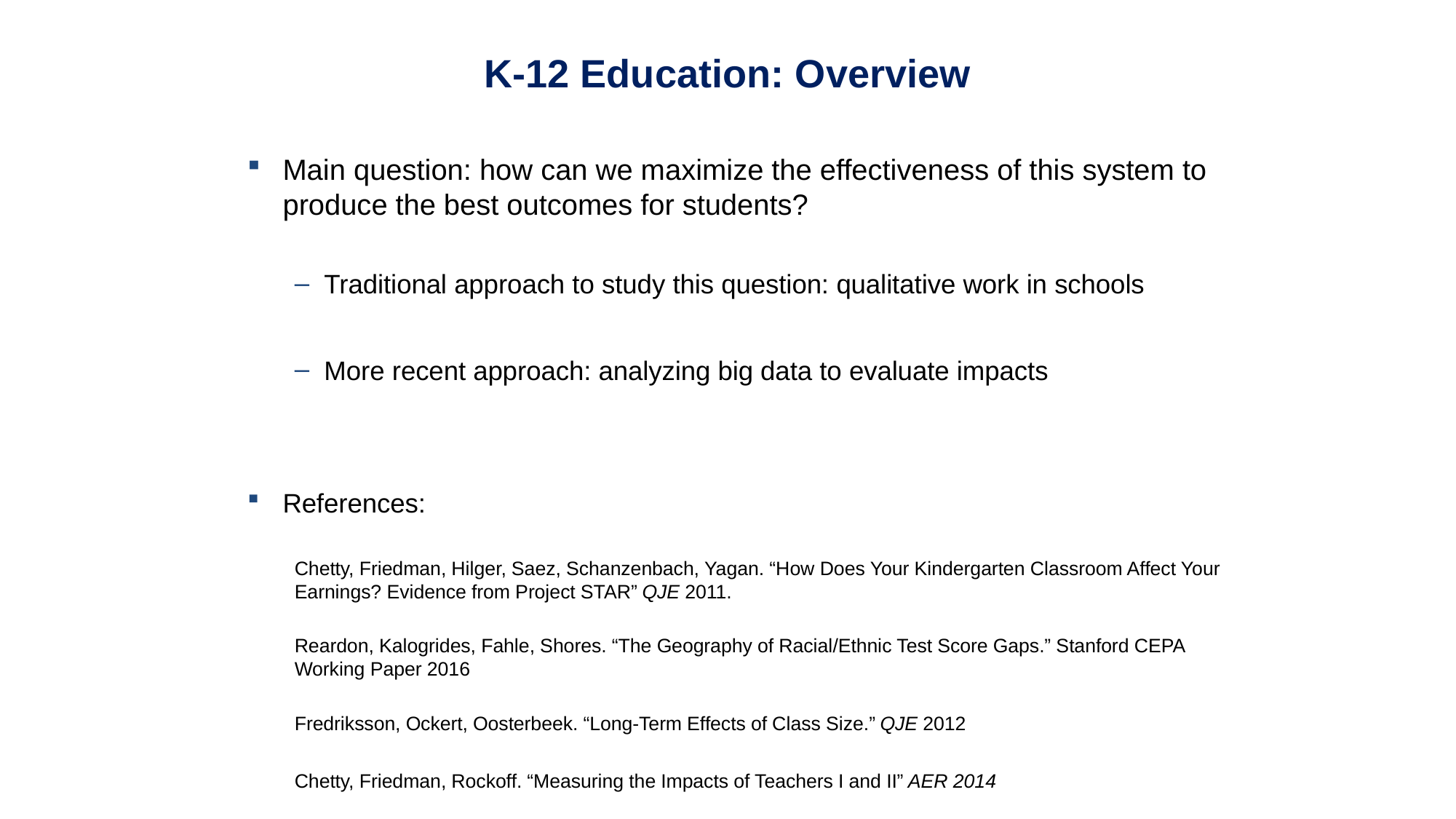

K-12 Education: Overview
Main question: how can we maximize the effectiveness of this system to produce the best outcomes for students?

Traditional approach to study this question: qualitative work in schools

More recent approach: analyzing big data to evaluate impacts

References:

Chetty, Friedman, Hilger, Saez, Schanzenbach, Yagan. “How Does Your Kindergarten Classroom Affect Your Earnings? Evidence from Project STAR” QJE 2011.

Reardon, Kalogrides, Fahle, Shores. “The Geography of Racial/Ethnic Test Score Gaps.” Stanford CEPA Working Paper 2016

Fredriksson, Ockert, Oosterbeek. “Long-Term Effects of Class Size.” QJE 2012

Chetty, Friedman, Rockoff. “Measuring the Impacts of Teachers I and II” AER 2014